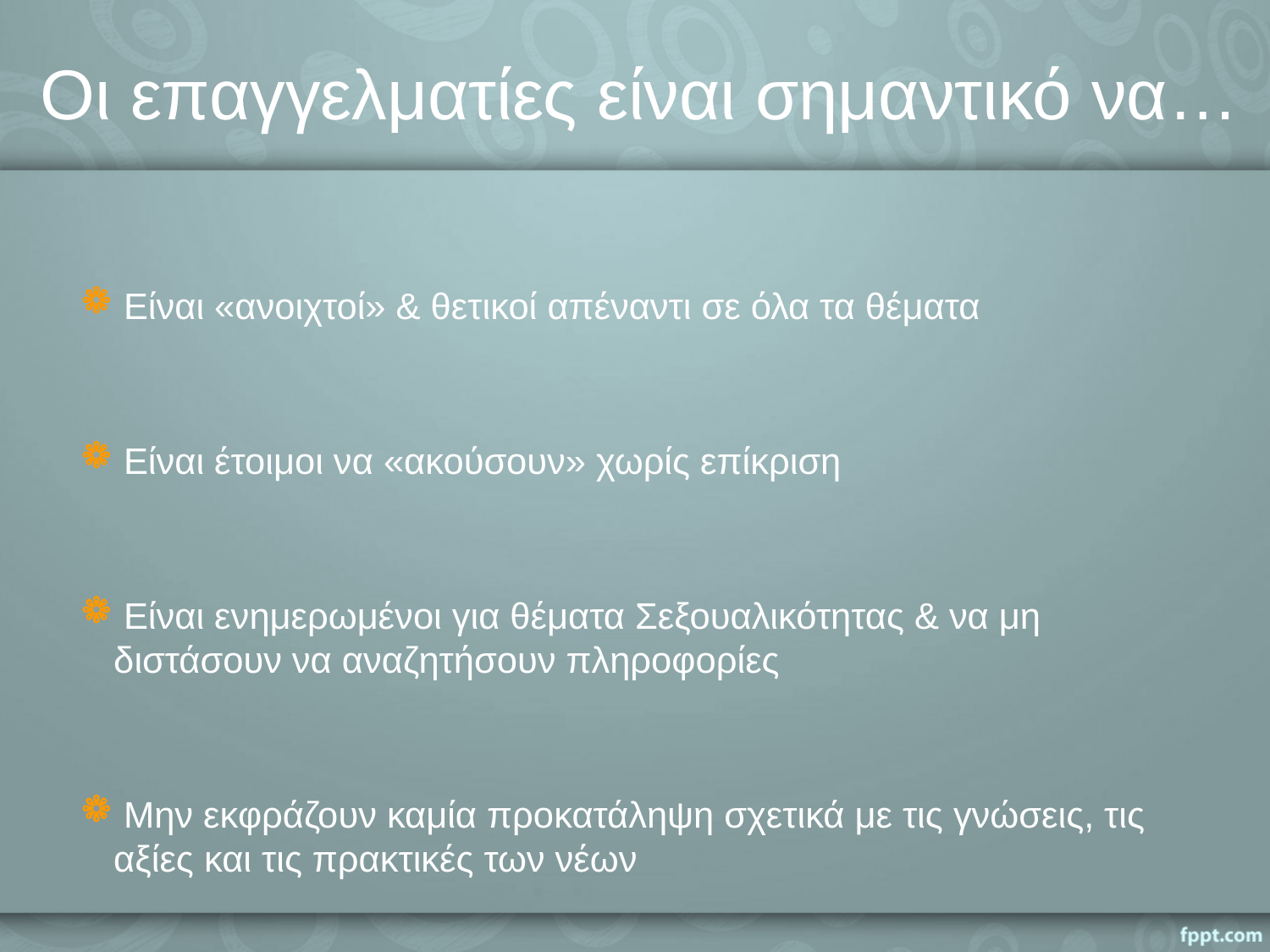

# Οι επαγγελματίες είναι σημαντικό να…
 Είναι «ανοιχτοί» & θετικοί απέναντι σε όλα τα θέματα

 Είναι έτοιμοι να «ακούσουν» χωρίς επίκριση

 Είναι ενημερωμένοι για θέματα Σεξουαλικότητας & να μη διστάσουν να αναζητήσουν πληροφορίες

 Μην εκφράζουν καμία προκατάληψη σχετικά με τις γνώσεις, τις αξίες και τις πρακτικές των νέων